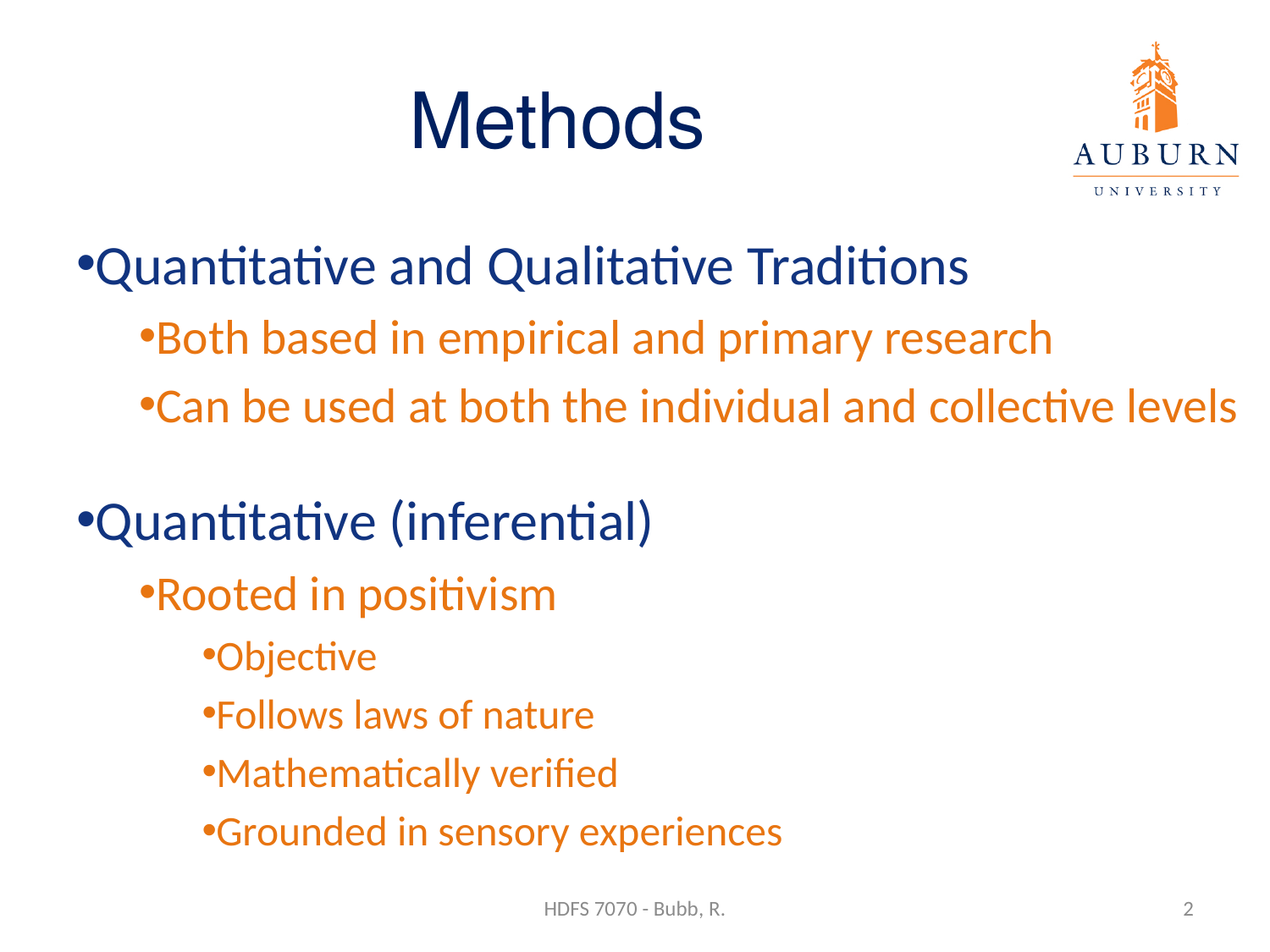

# Methods
Quantitative and Qualitative Traditions
Both based in empirical and primary research
Can be used at both the individual and collective levels

Quantitative (inferential)
Rooted in positivism
Objective
Follows laws of nature
Mathematically verified
Grounded in sensory experiences

HDFS 7070 - Bubb, R.
2